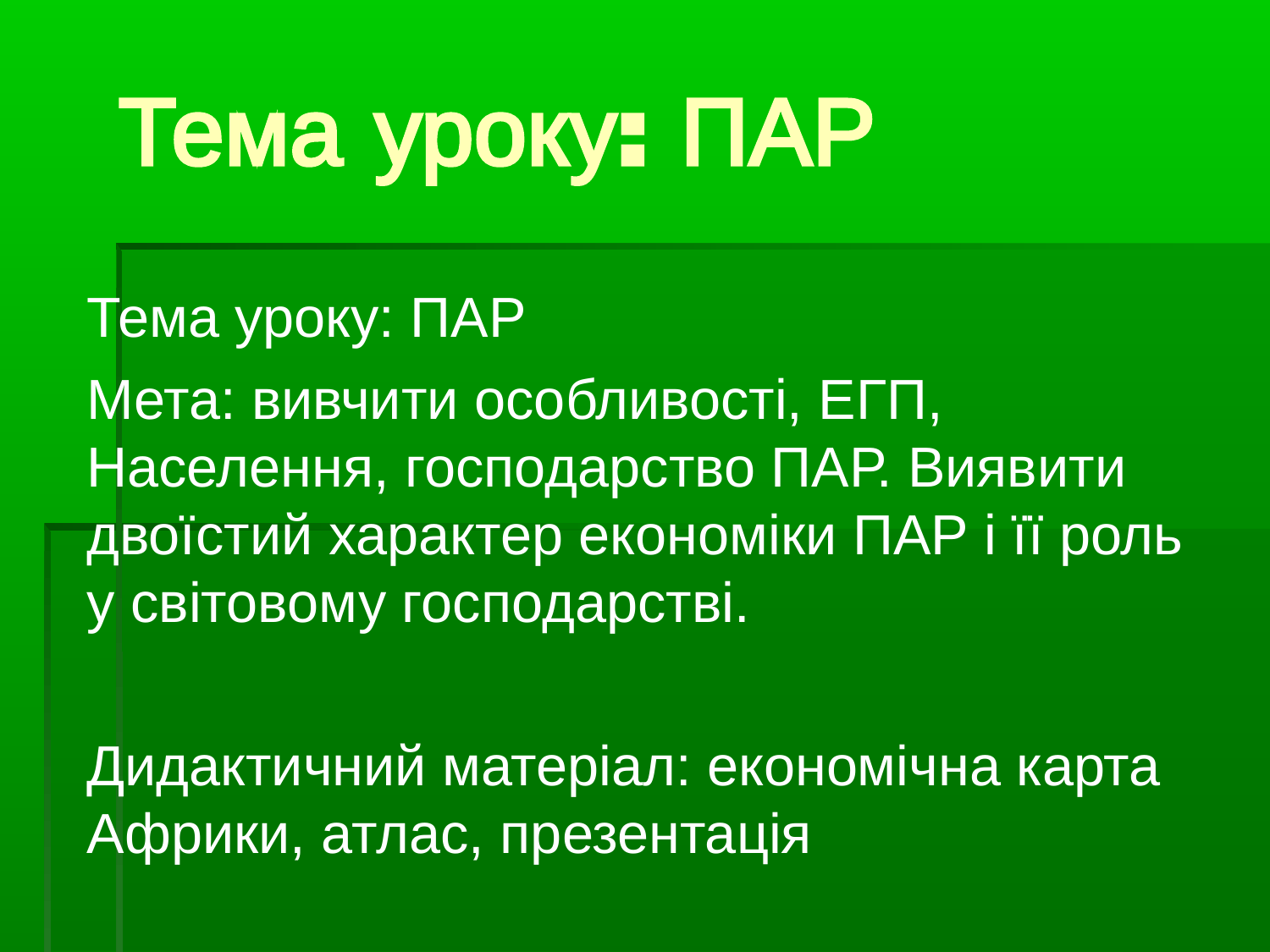

Тема уроку: ПАР
Тема уроку: ПАР
Мета: вивчити особливості, ЕГП, Населення, господарство ПАР. Виявити двоїстий характер економіки ПАР і її роль у світовому господарстві.

Дидактичний матеріал: економічна карта Африки, атлас, презентація